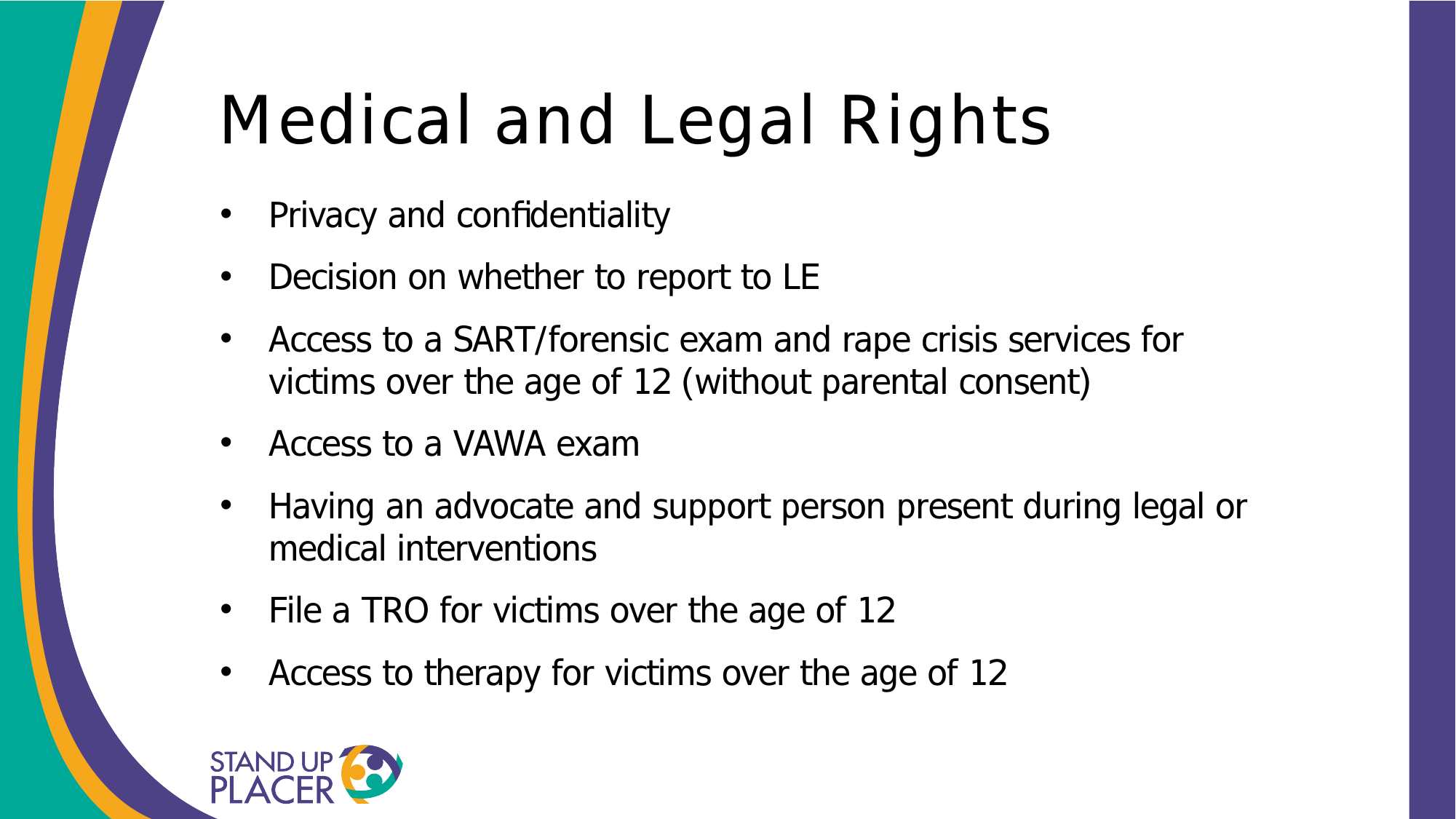

# Medical and Legal Rights
Privacy and confidentiality
Decision on whether to report to LE
Access to a SART/forensic exam and rape crisis services for victims over the age of 12 (without parental consent)
Access to a VAWA exam
Having an advocate and support person present during legal or medical interventions
File a TRO for victims over the age of 12
Access to therapy for victims over the age of 12